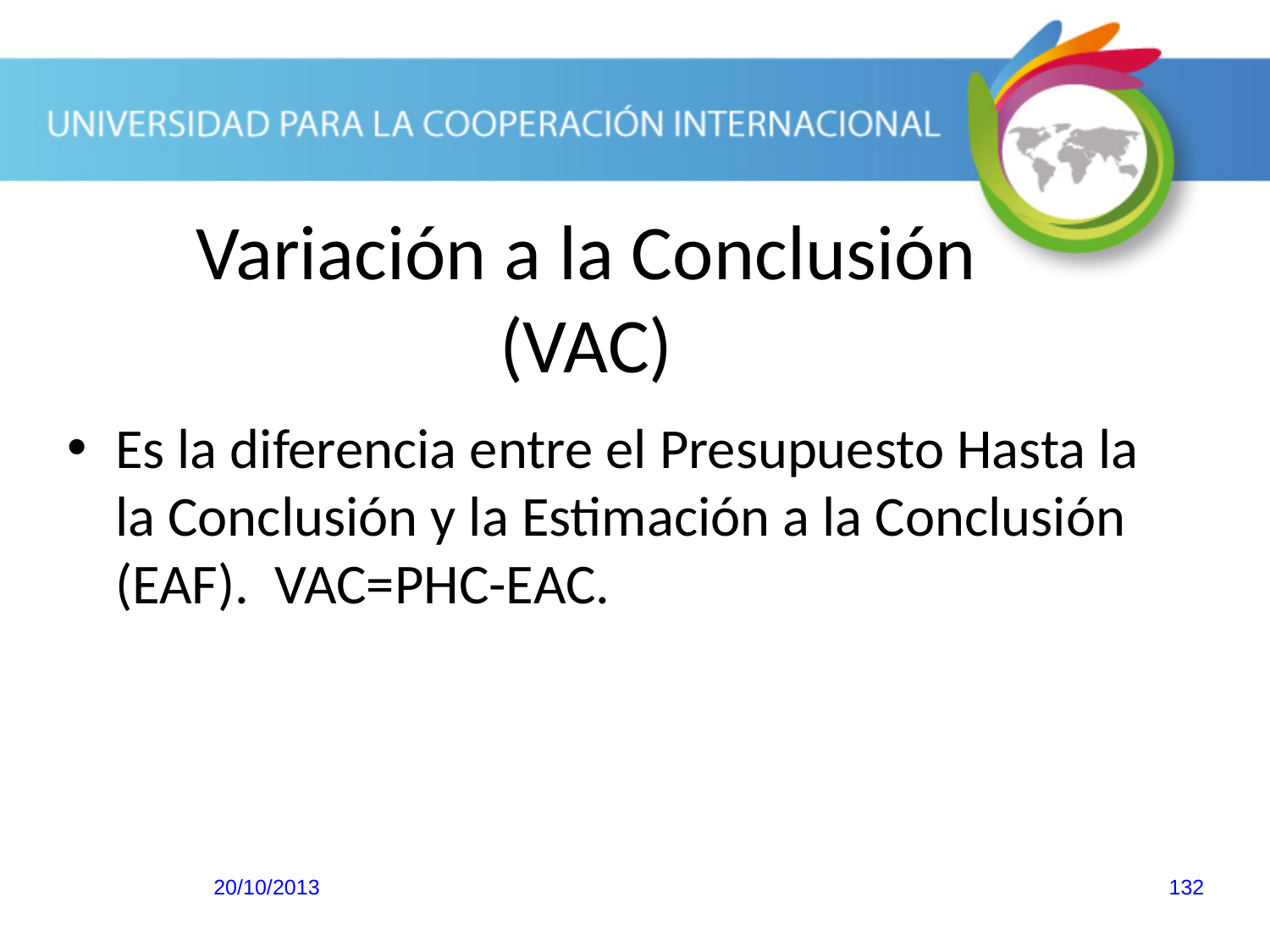

Variación a la Conclusión
(VAC)
Es la diferencia entre el Presupuesto Hasta la la Conclusión y la Estimación a la Conclusión (EAF).  VAC=PHC-EAC.

20/10/2013
132